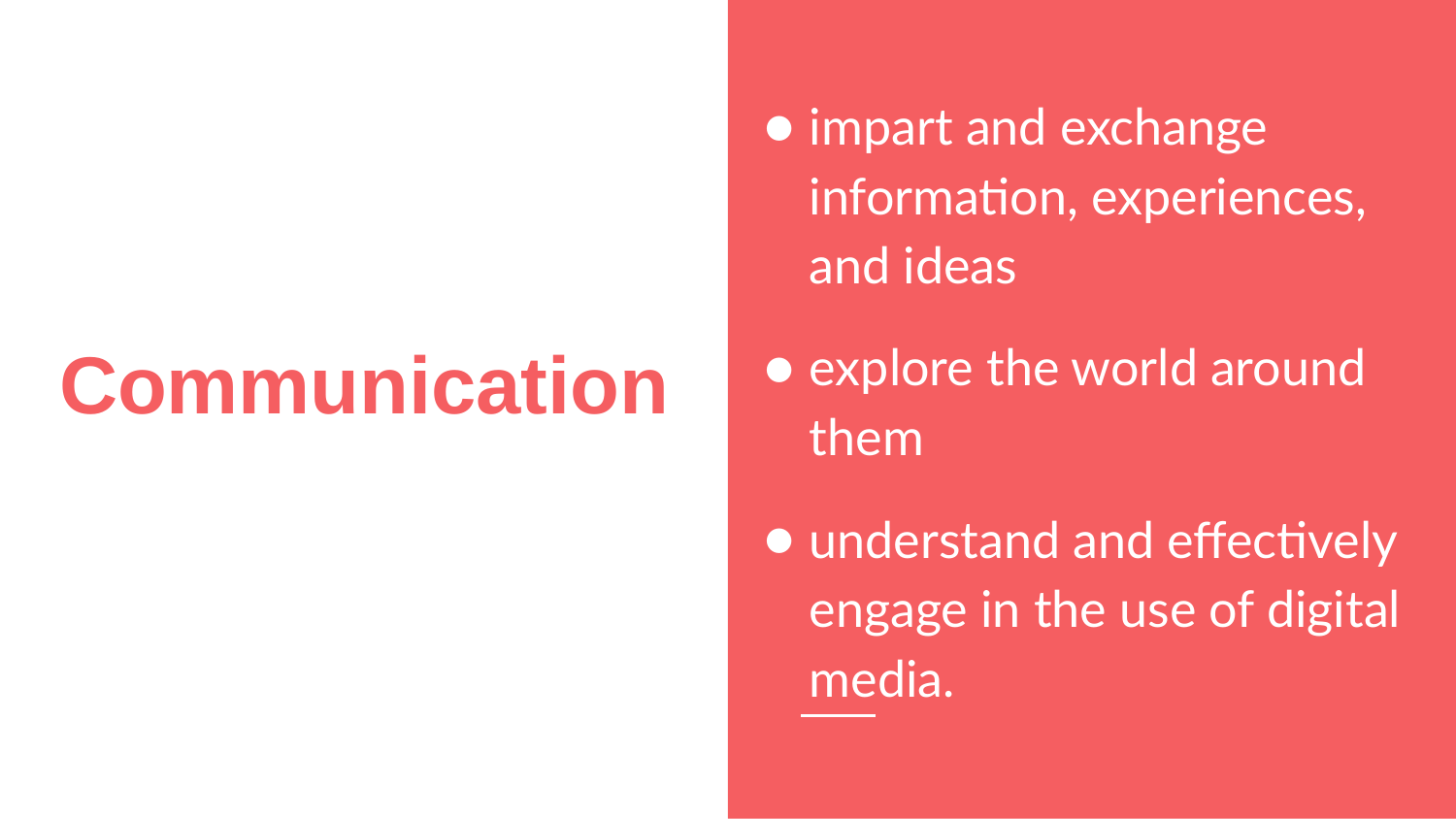

impart and exchange information, experiences, and ideas
explore the world around them
understand and effectively engage in the use of digital media.
# Communication